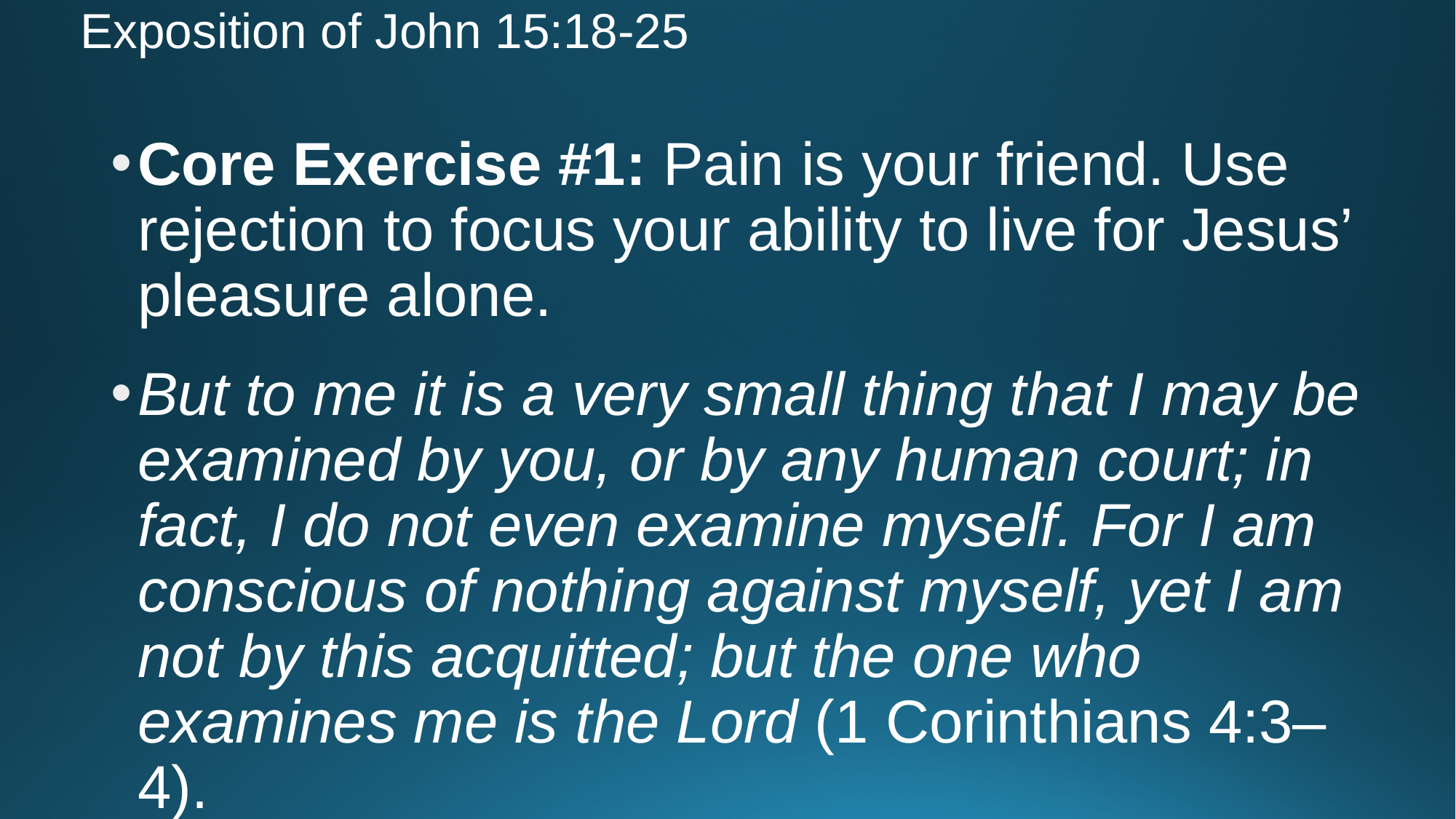

# Exposition of John 15:18-25
Core Exercise #1: Pain is your friend. Use rejection to focus your ability to live for Jesus’ pleasure alone.
But to me it is a very small thing that I may be examined by you, or by any human court; in fact, I do not even examine myself. For I am conscious of nothing against myself, yet I am not by this acquitted; but the one who examines me is the Lord (1 Corinthians 4:3–4).